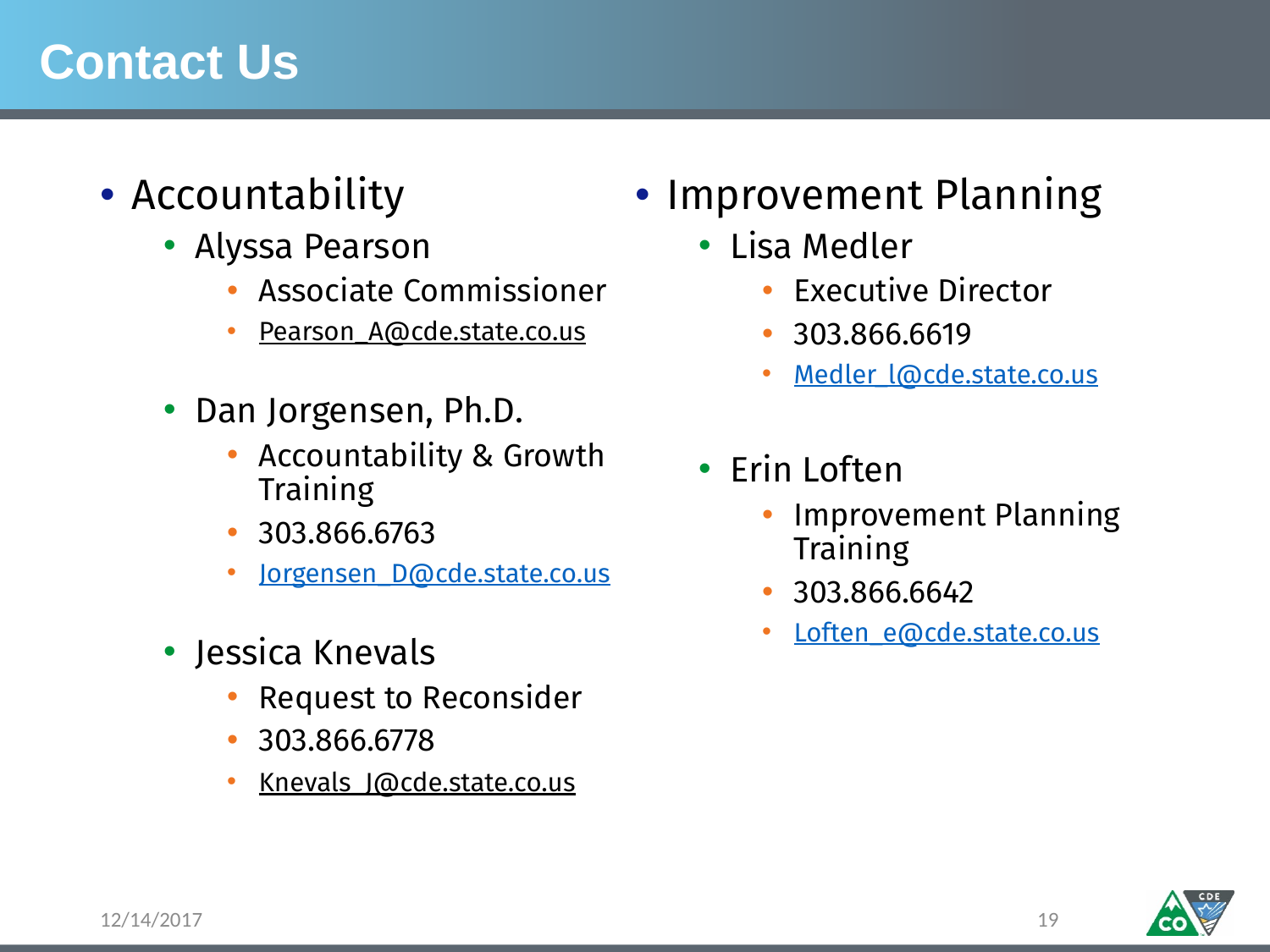

# Contact Us
Accountability
Alyssa Pearson
Associate Commissioner
Pearson_A@cde.state.co.us

Dan Jorgensen, Ph.D.
Accountability & Growth Training
303.866.6763
Jorgensen_D@cde.state.co.us

Jessica Knevals
Request to Reconsider
303.866.6778
Knevals_J@cde.state.co.us
Improvement Planning
Lisa Medler
Executive Director
303.866.6619
Medler_l@cde.state.co.us

Erin Loften
Improvement Planning Training
303.866.6642
Loften_e@cde.state.co.us